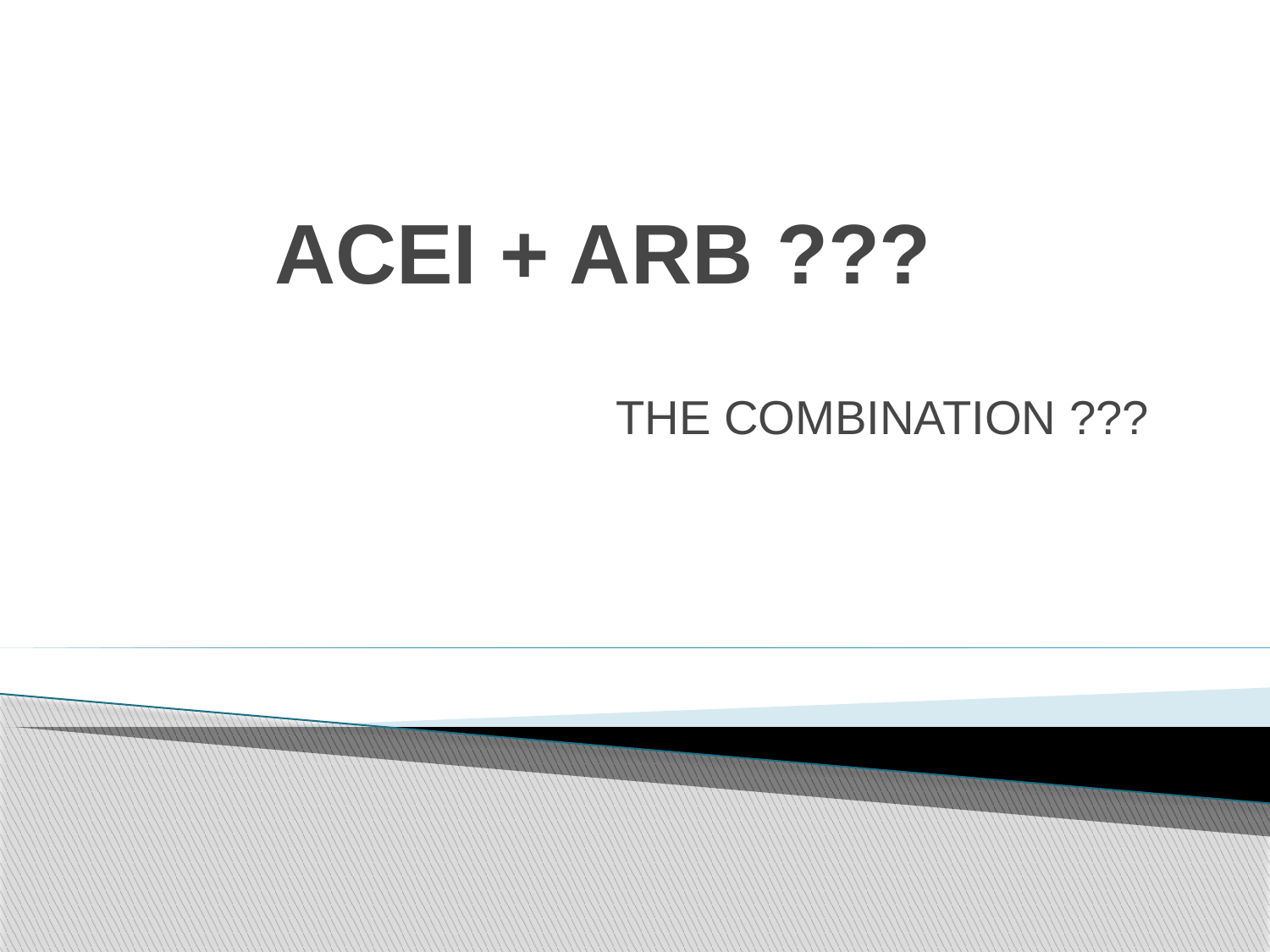

# ACEI + ARB ???
THE COMBINATION ???